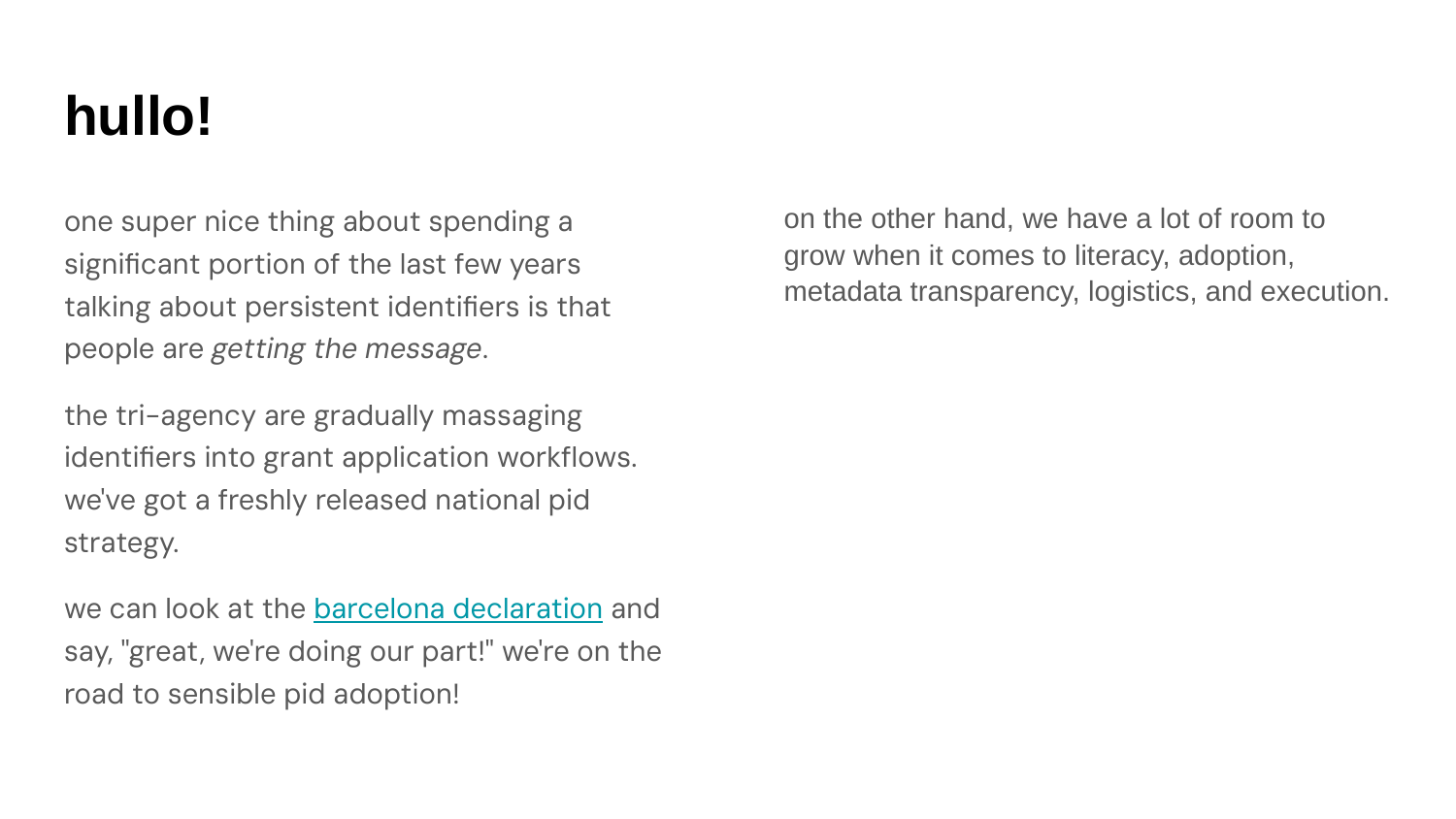

# hullo!
one super nice thing about spending a significant portion of the last few years talking about persistent identifiers is that people are getting the message.
the tri-agency are gradually massaging identifiers into grant application workflows. we've got a freshly released national pid strategy.
we can look at the barcelona declaration and say, "great, we're doing our part!" we're on the road to sensible pid adoption!
on the other hand, we have a lot of room to grow when it comes to literacy, adoption, metadata transparency, logistics, and execution.